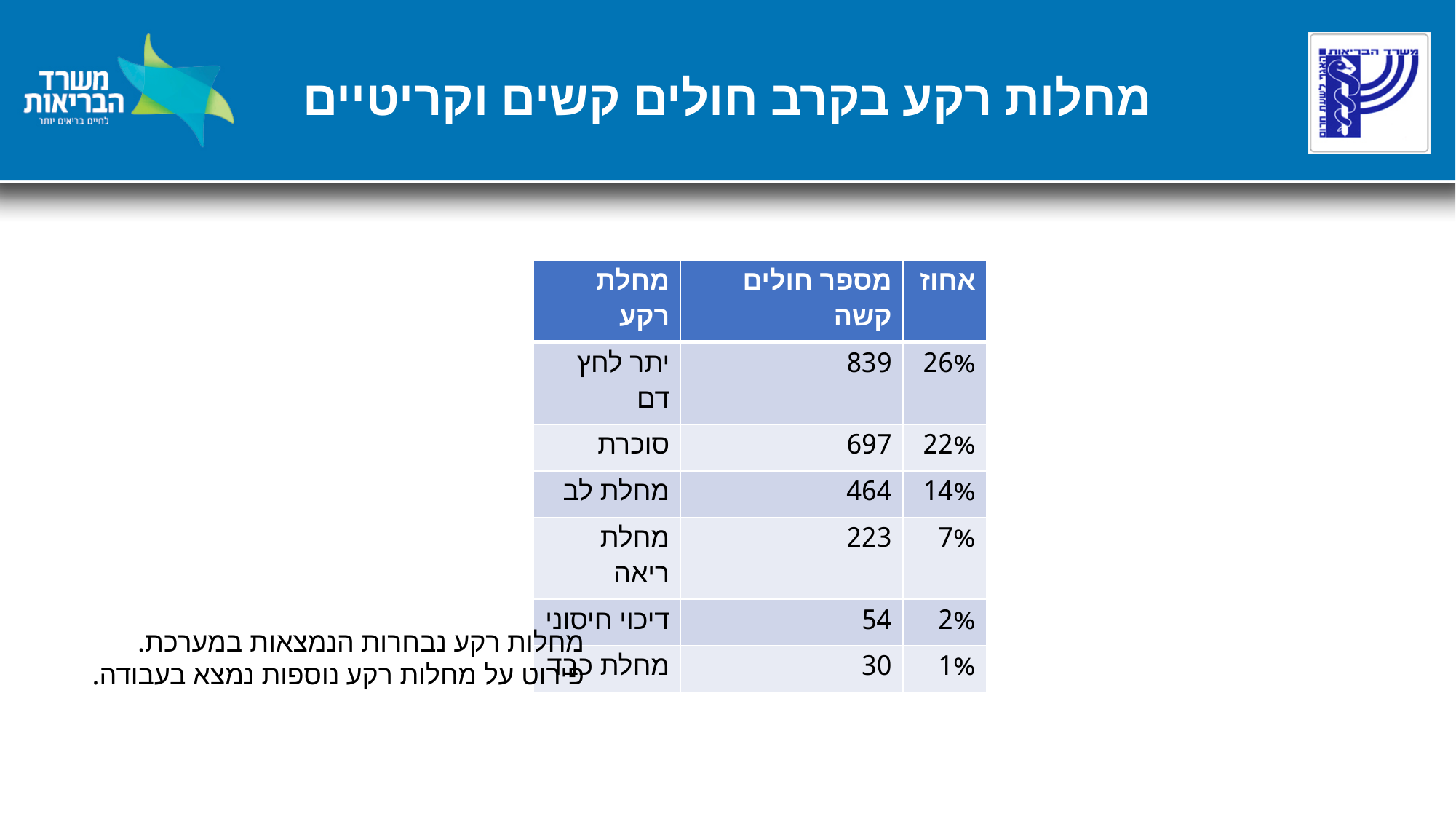

# מחלות רקע בקרב חולים קשים וקריטיים
| מחלת רקע | מספר חולים קשה | אחוז |
| --- | --- | --- |
| יתר לחץ דם | 839 | 26% |
| סוכרת | 697 | 22% |
| מחלת לב | 464 | 14% |
| מחלת ריאה | 223 | 7% |
| דיכוי חיסוני | 54 | 2% |
| מחלת כבד | 30 | 1% |
מחלות רקע נבחרות הנמצאות במערכת.
פירוט על מחלות רקע נוספות נמצא בעבודה.